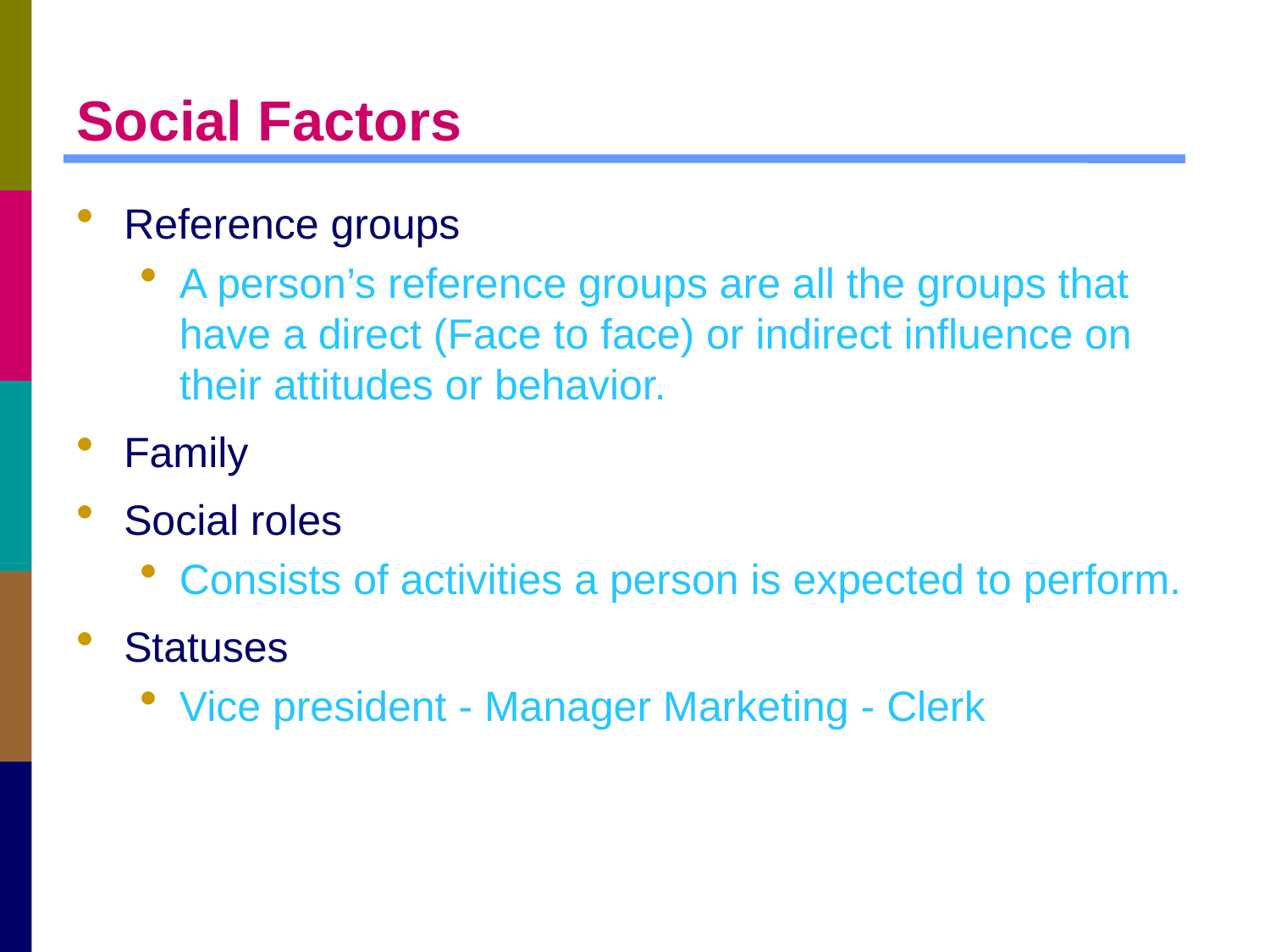

# Social Factors
Reference groups
A person’s reference groups are all the groups that have a direct (Face to face) or indirect influence on their attitudes or behavior.
Family
Social roles
Consists of activities a person is expected to perform.
Statuses
Vice president - Manager Marketing - Clerk